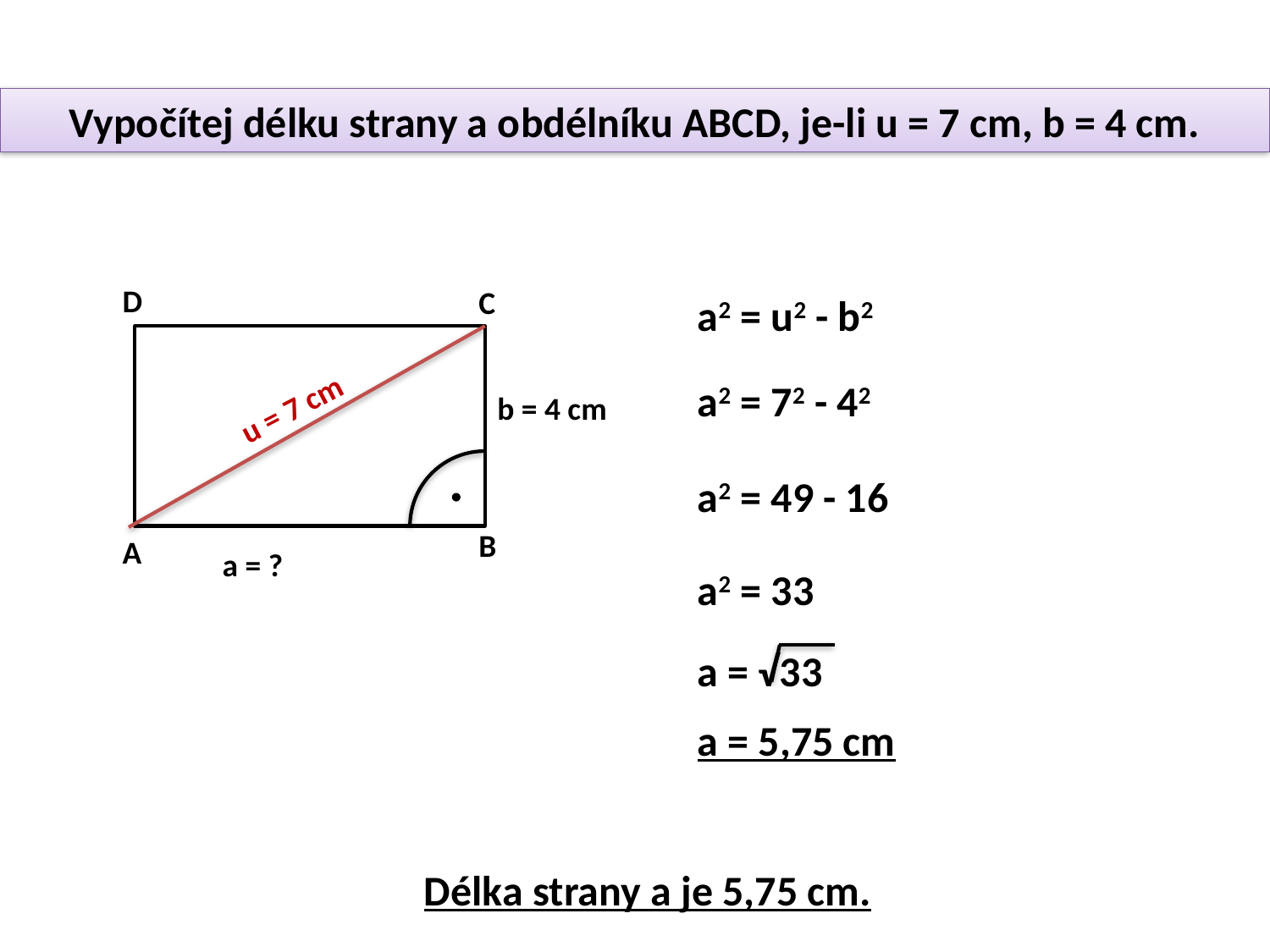

Vypočítej délku strany a obdélníku ABCD, je-li u = 7 cm, b = 4 cm.
D
C
a2 = u2 - b2

a2 = 72 - 42
u = 7 cm
b = 4 cm

a2 = 49 - 16
B
A
a = ?
a2 = 33
a = √33
a = 5,75 cm
Délka strany a je 5,75 cm.